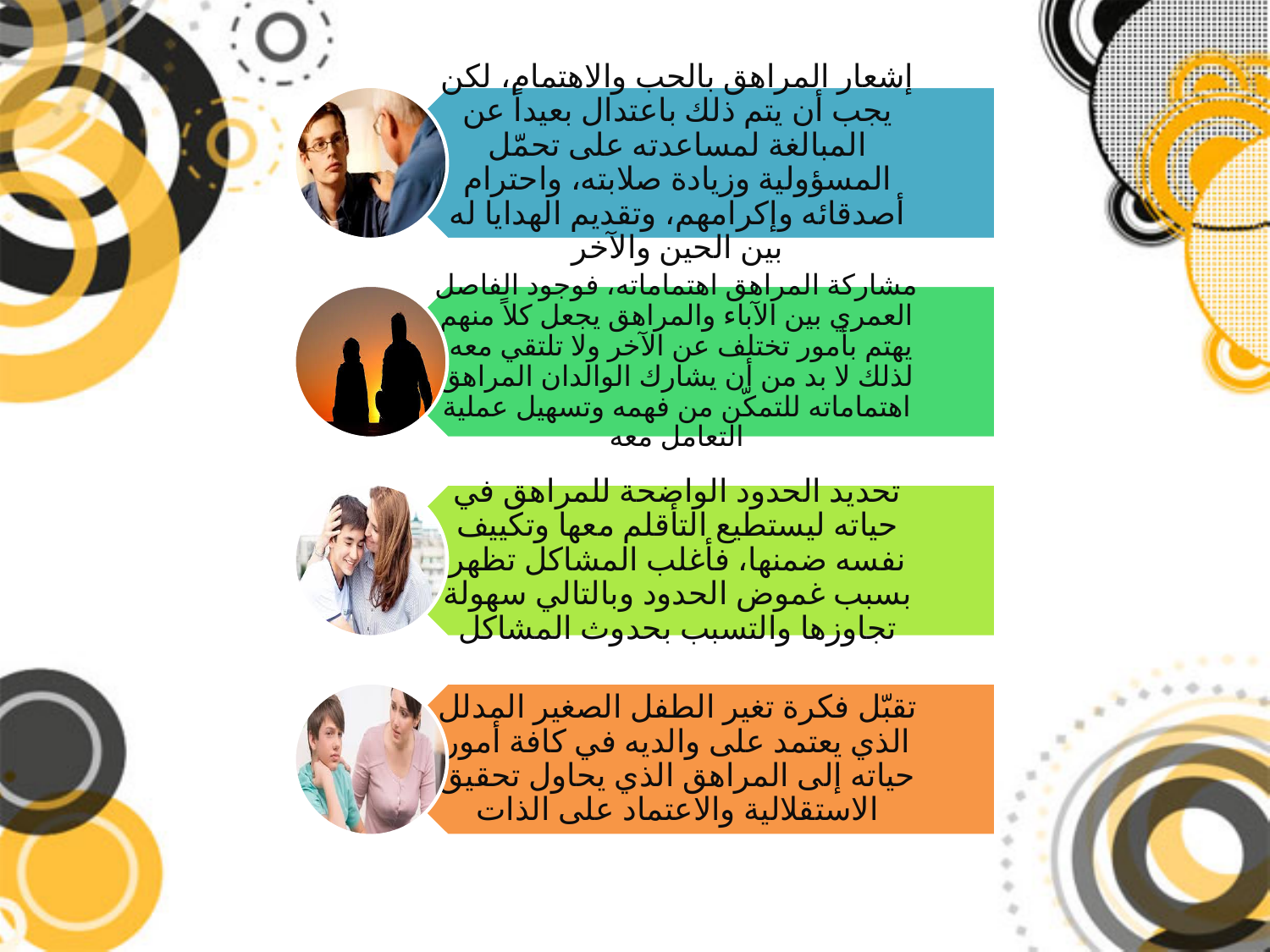

إشعار المراهق بالحب والاهتمام، لكن يجب أن يتم ذلك باعتدال بعيداً عن المبالغة لمساعدته على تحمّل المسؤولية وزيادة صلابته، واحترام أصدقائه وإكرامهم، وتقديم الهدايا له بين الحين والآخر
مشاركة المراهق اهتماماته، فوجود الفاصل العمري بين الآباء والمراهق يجعل كلاً منهم يهتم بأمور تختلف عن الآخر ولا تلتقي معه، لذلك لا بد من أن يشارك الوالدان المراهق اهتماماته للتمكّن من فهمه وتسهيل عملية التعامل معه
تحديد الحدود الواضحة للمراهق في حياته ليستطيع التأقلم معها وتكييف نفسه ضمنها، فأغلب المشاكل تظهر بسبب غموض الحدود وبالتالي سهولة تجاوزها والتسبب بحدوث المشاكل
تقبّل فكرة تغير الطفل الصغير المدلل الذي يعتمد على والديه في كافة أمور حياته إلى المراهق الذي يحاول تحقيق الاستقلالية والاعتماد على الذات